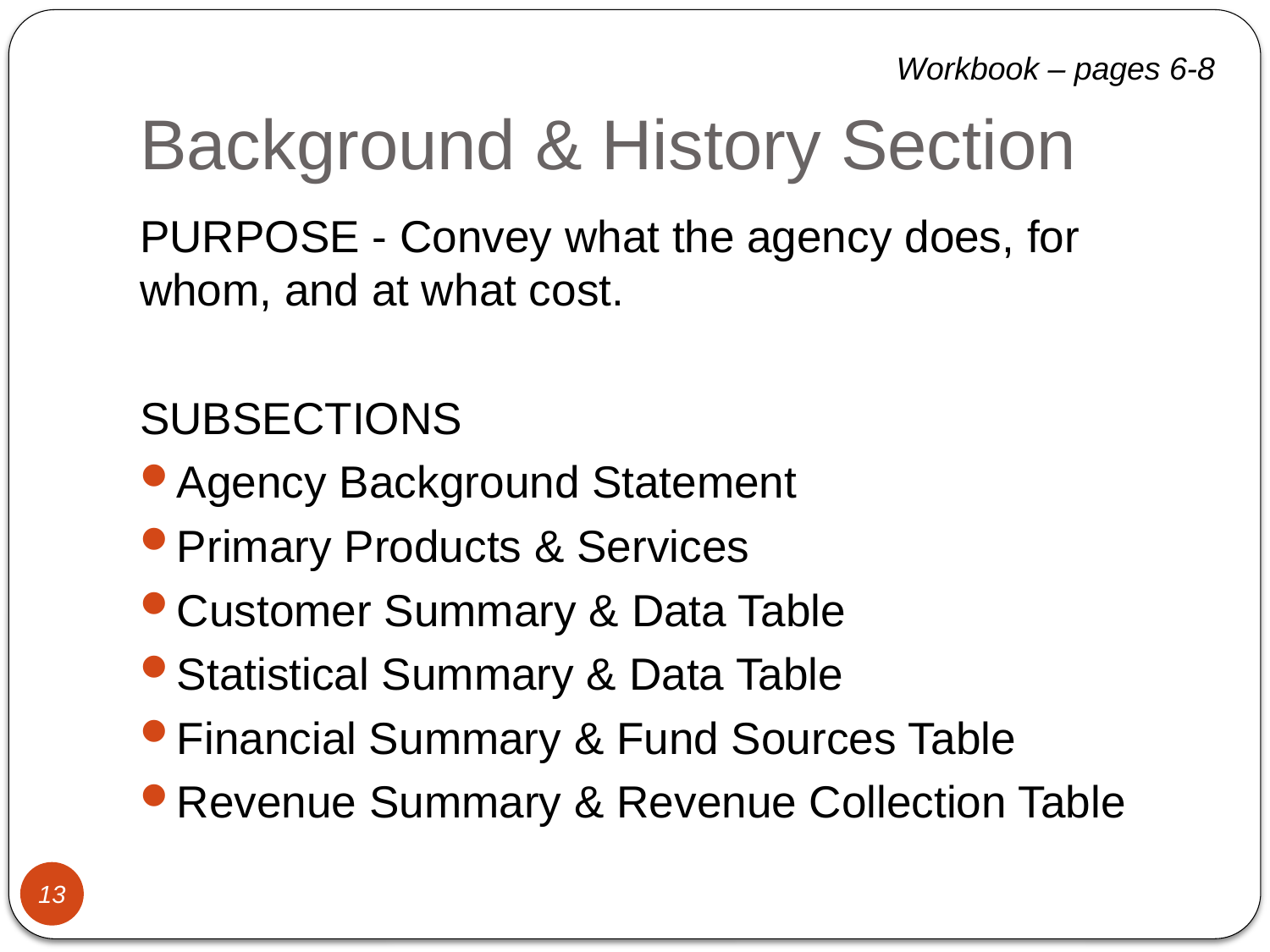

# Background & History Section
Workbook – pages 6-8
PURPOSE - Convey what the agency does, for whom, and at what cost.

SUBSECTIONS
Agency Background Statement
Primary Products & Services
Customer Summary & Data Table
Statistical Summary & Data Table
Financial Summary & Fund Sources Table
Revenue Summary & Revenue Collection Table
13